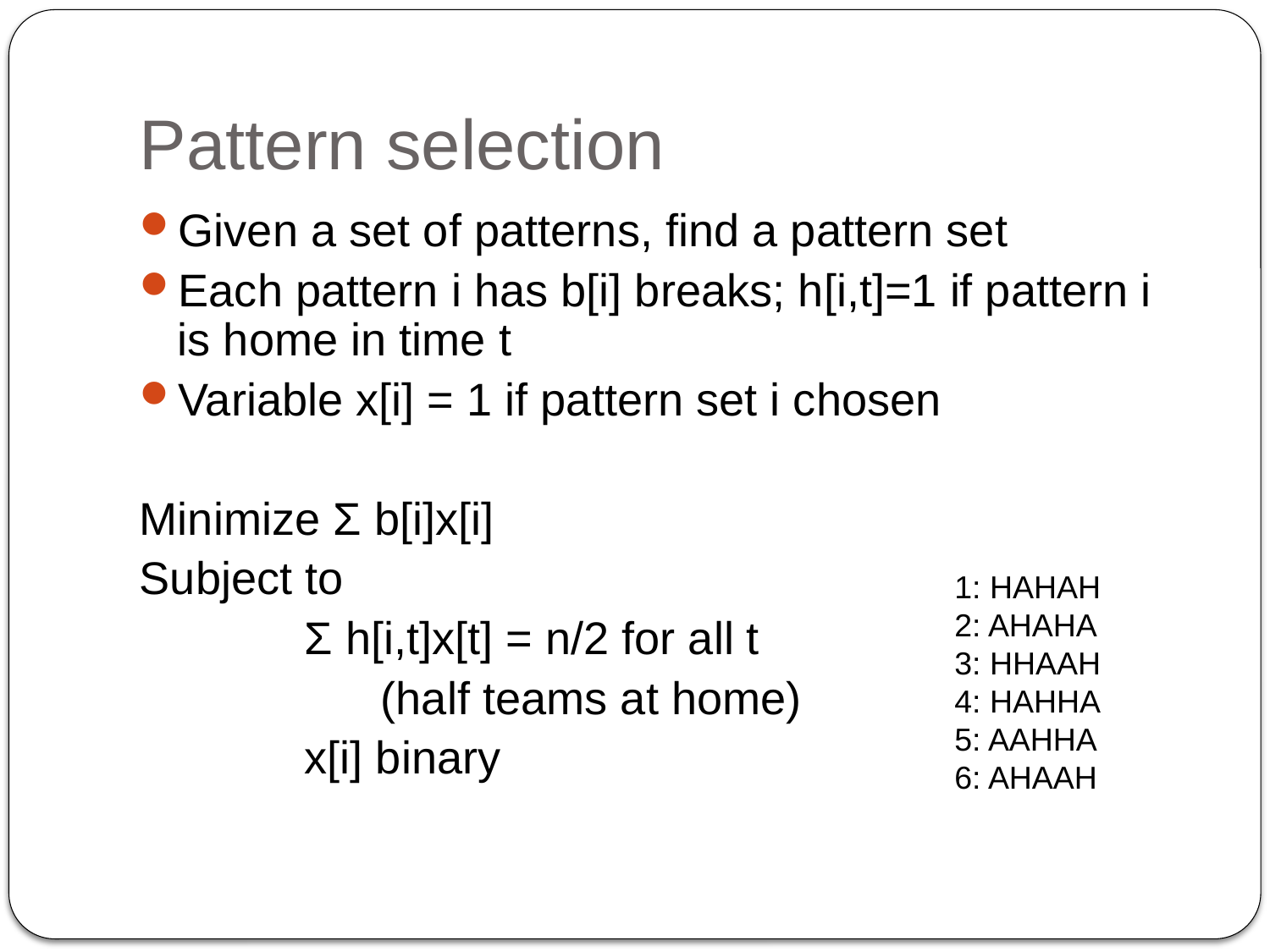

# Pattern selection
Given a set of patterns, find a pattern set
Each pattern i has b[i] breaks; h[i,t]=1 if pattern i is home in time t
Variable x[i] = 1 if pattern set i chosen

Minimize Σ b[i]x[i]
Subject to
		Σ h[i,t]x[t] = n/2 for all t
                   (half teams at home)
		x[i] binary
1: HAHAH
2: AHAHA
3: HHAAH
4: HAHHA
5: AAHHA
6: AHAAH